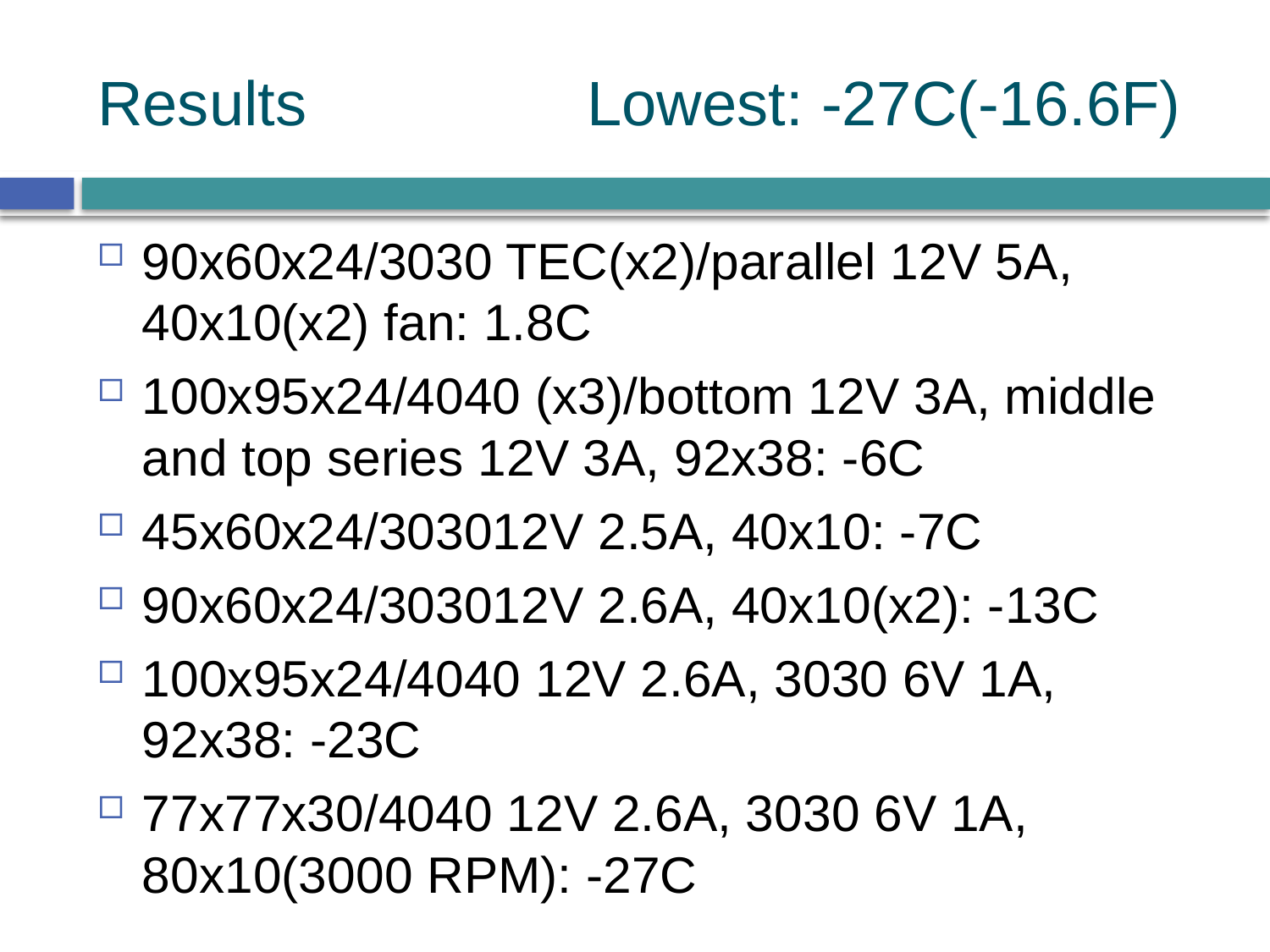

# Results                Lowest: -27C(-16.6F)
90x60x24/3030 TEC(x2)/parallel 12V 5A, 40x10(x2) fan: 1.8C
100x95x24/4040 (x3)/bottom 12V 3A, middle and top series 12V 3A, 92x38: -6C
45x60x24/303012V 2.5A, 40x10: -7C
90x60x24/303012V 2.6A, 40x10(x2): -13C
100x95x24/4040 12V 2.6A, 3030 6V 1A, 92x38: -23C
77x77x30/4040 12V 2.6A, 3030 6V 1A, 80x10(3000 RPM): -27C